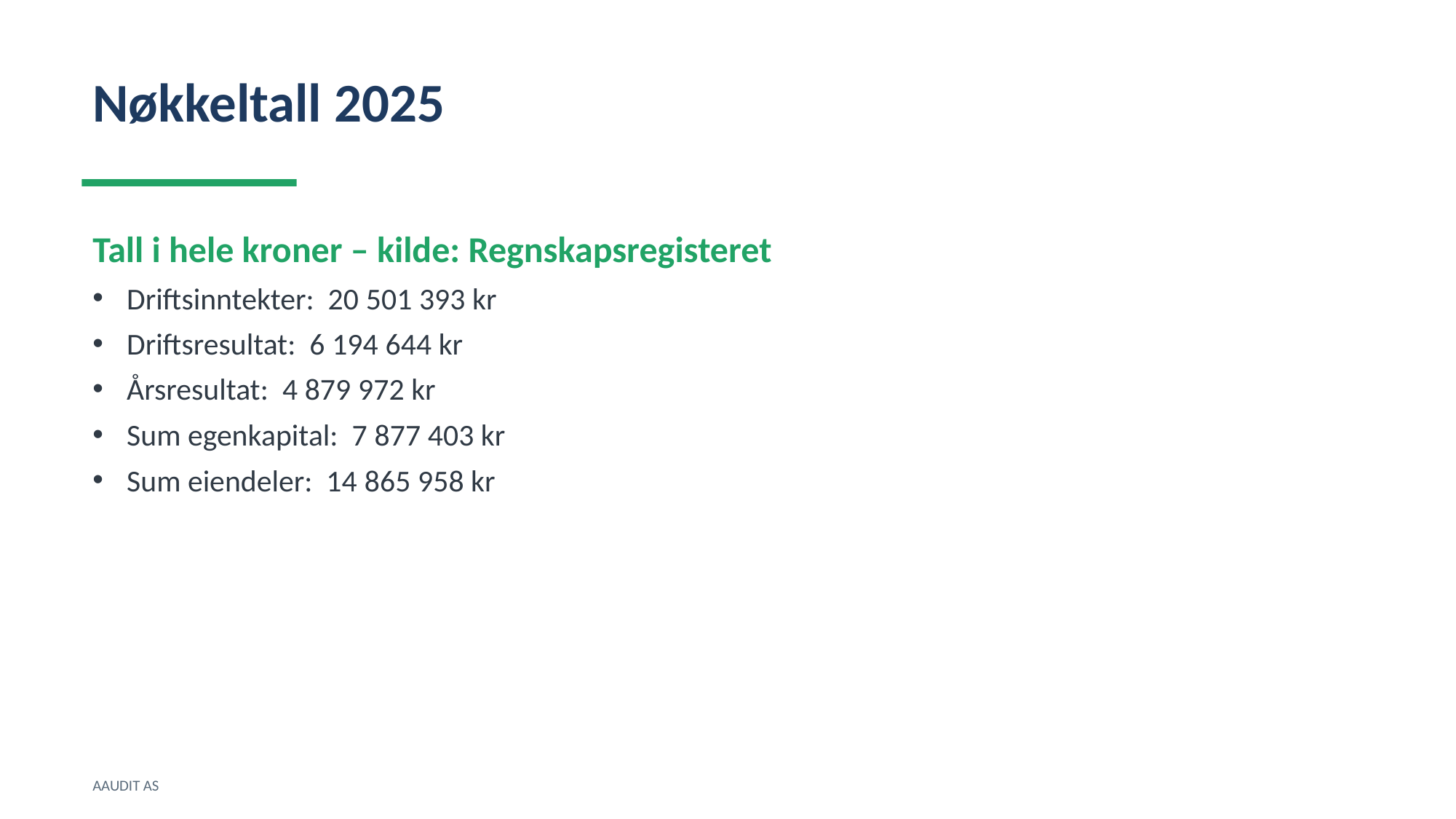

Nøkkeltall 2025

Tall i hele kroner – kilde: Regnskapsregisteret
Driftsinntekter:  20 501 393 kr
Driftsresultat:  6 194 644 kr
Årsresultat:  4 879 972 kr
Sum egenkapital:  7 877 403 kr
Sum eiendeler:  14 865 958 kr
AAUDIT AS